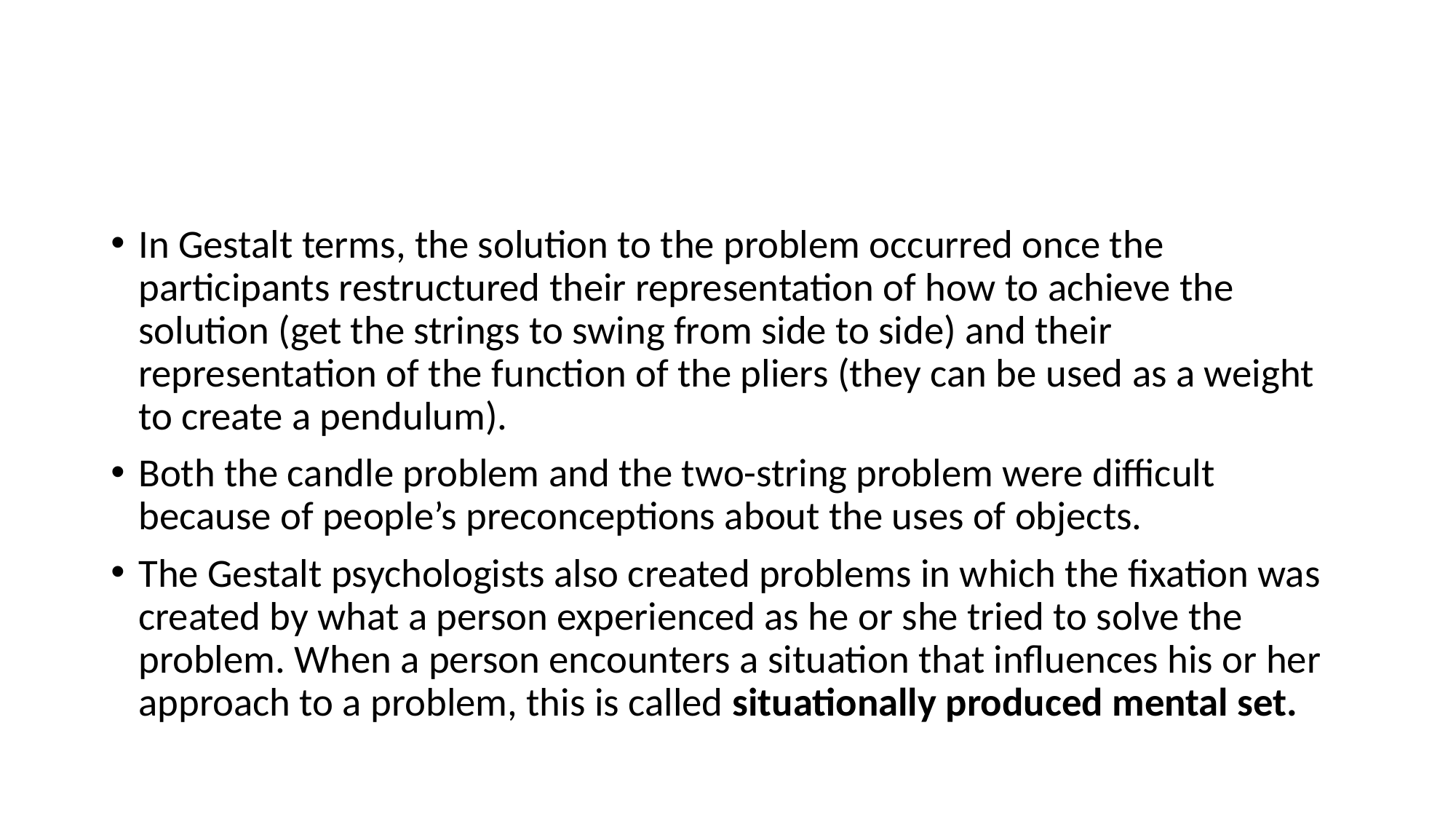

#
In Gestalt terms, the solution to the problem occurred once the participants restructured their representation of how to achieve the solution (get the strings to swing from side to side) and their representation of the function of the pliers (they can be used as a weight to create a pendulum).
Both the candle problem and the two-string problem were difficult because of people’s preconceptions about the uses of objects.
The Gestalt psychologists also created problems in which the fixation was created by what a person experienced as he or she tried to solve the problem. When a person encounters a situation that influences his or her approach to a problem, this is called situationally produced mental set.